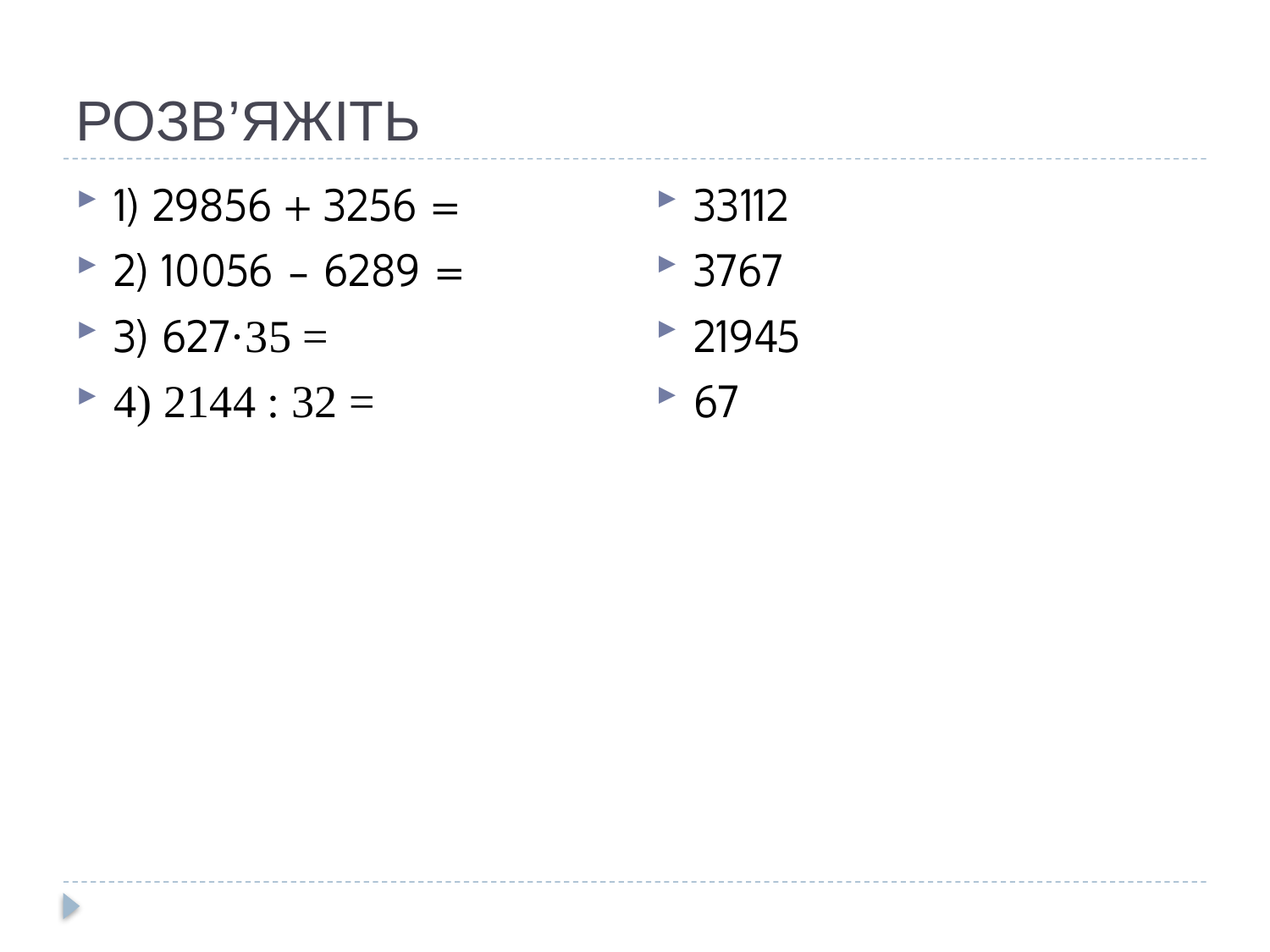

# РОЗВ’ЯЖІТЬ
33112
3767
21945
67
1) 29856 + 3256 =
2) 10056 – 6289 =
3) 627·35 =
4) 2144 : 32 =